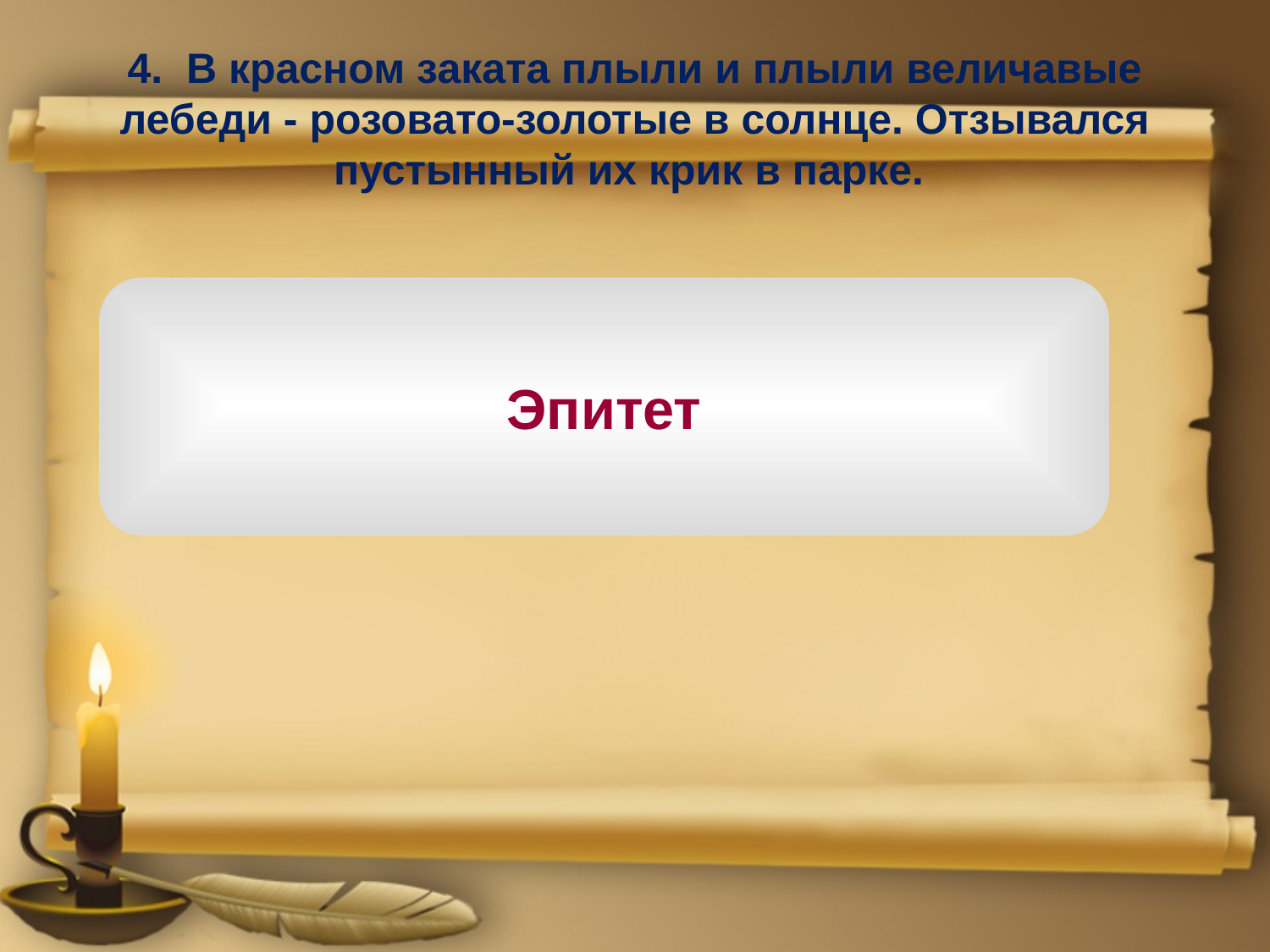

# 4.  В красном заката плыли и плыли величавые лебеди - розовато-золотые в солнце. Отзывался пустынный их крик в парке.

Эпитет